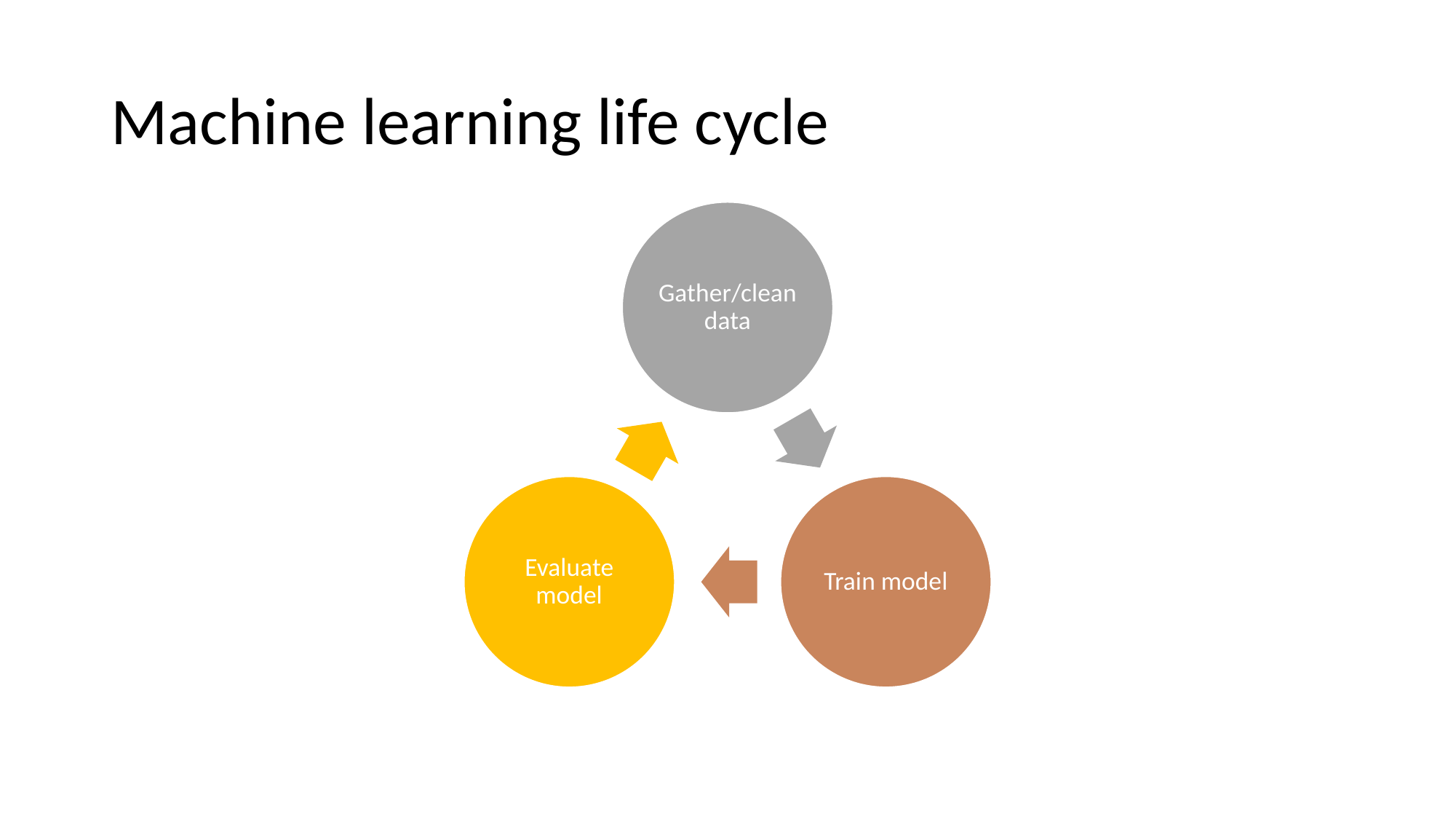

# Machine learning life cycle
Gather/clean data

Train model

Evaluate model